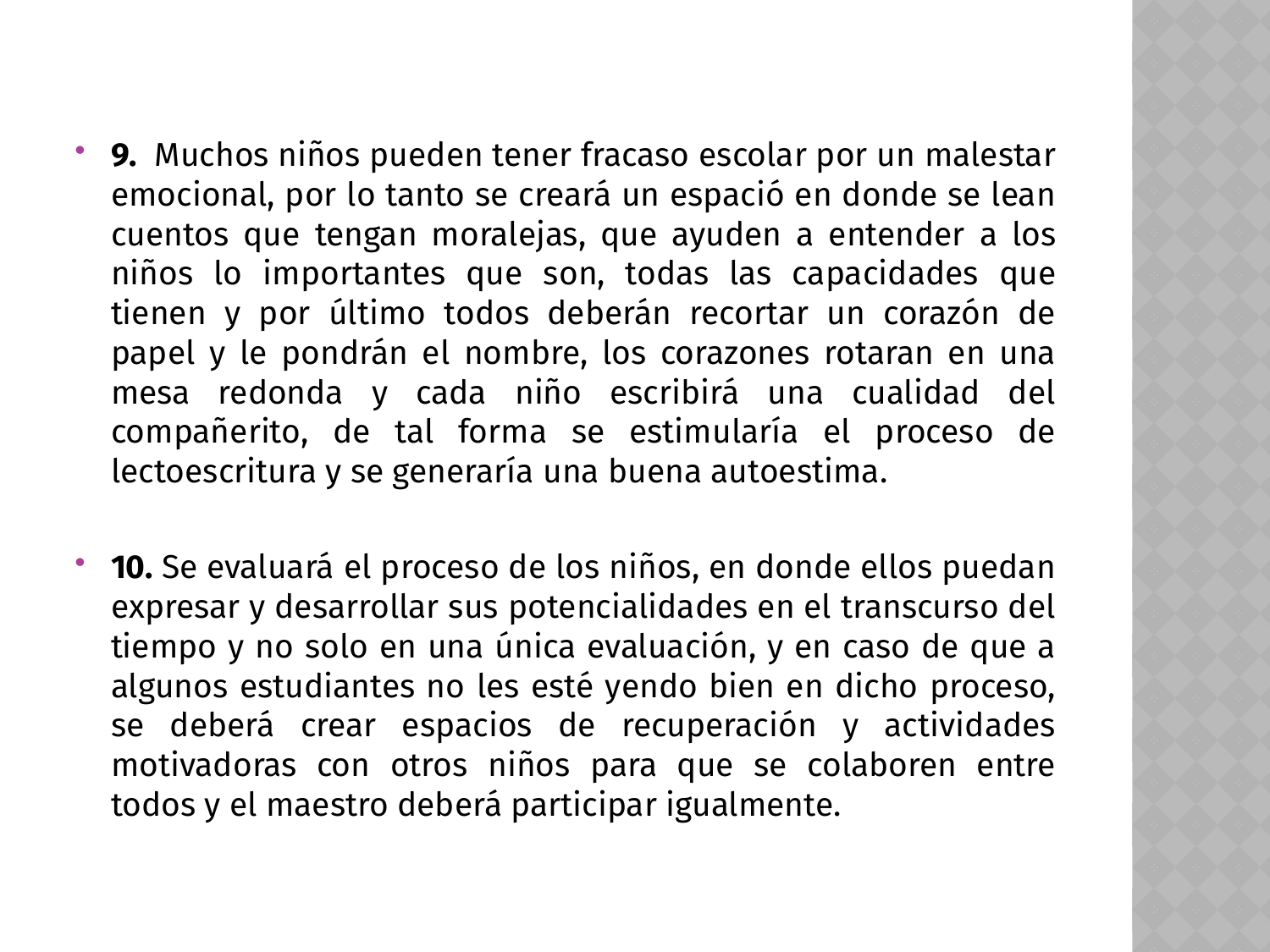

9.  Muchos niños pueden tener fracaso escolar por un malestar emocional, por lo tanto se creará un espació en donde se lean cuentos que tengan moralejas, que ayuden a entender a los niños lo importantes que son, todas las capacidades que tienen y por último todos deberán recortar un corazón de papel y le pondrán el nombre, los corazones rotaran en una mesa redonda y cada niño escribirá una cualidad del compañerito, de tal forma se estimularía el proceso de lectoescritura y se generaría una buena autoestima.

10. Se evaluará el proceso de los niños, en donde ellos puedan expresar y desarrollar sus potencialidades en el transcurso del tiempo y no solo en una única evaluación, y en caso de que a algunos estudiantes no les esté yendo bien en dicho proceso, se deberá crear espacios de recuperación y actividades motivadoras con otros niños para que se colaboren entre todos y el maestro deberá participar igualmente.